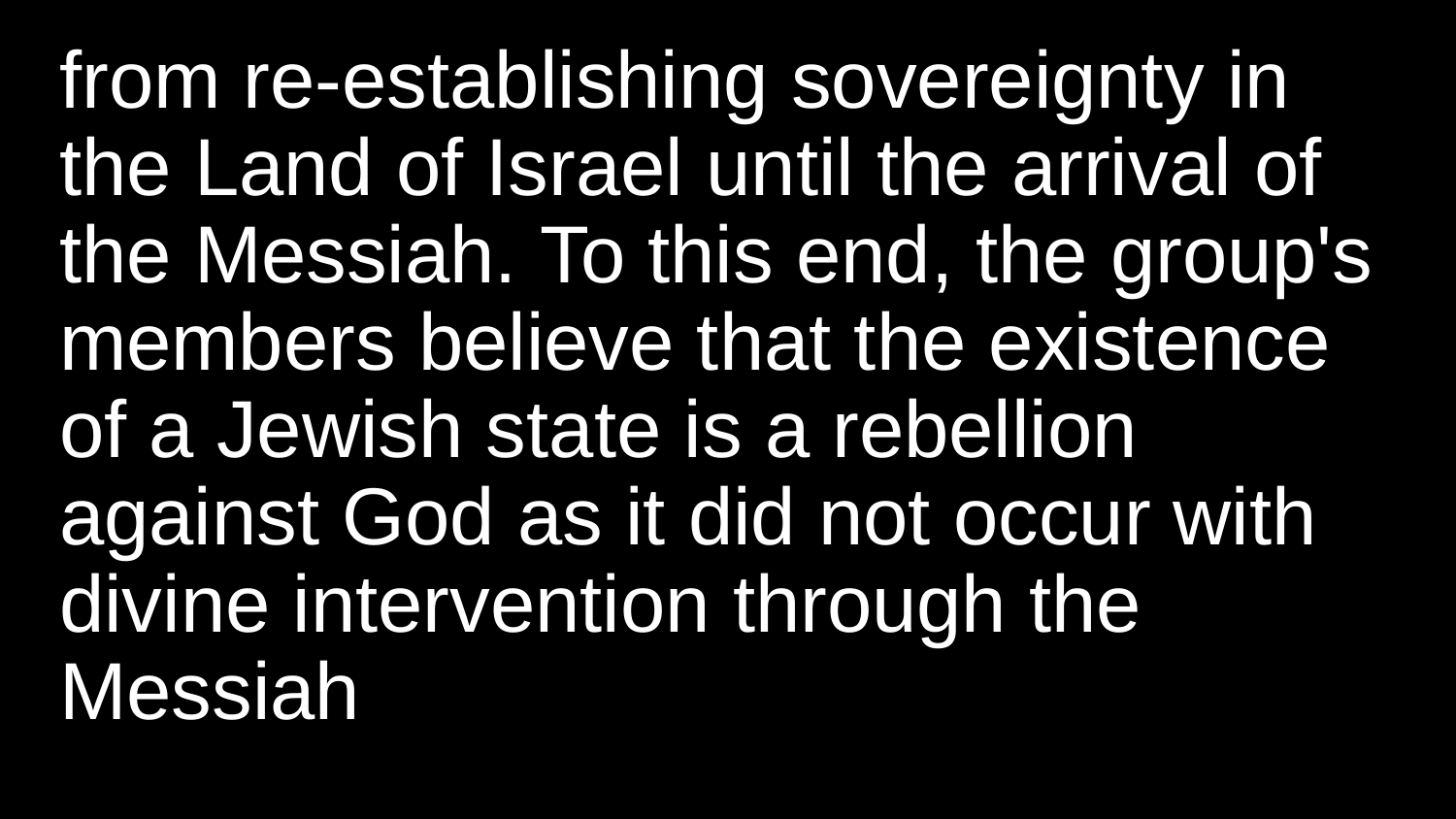

from re-establishing sovereignty in the Land of Israel until the arrival of the Messiah. To this end, the group's members believe that the existence of a Jewish state is a rebellion against God as it did not occur with divine intervention through the Messiah